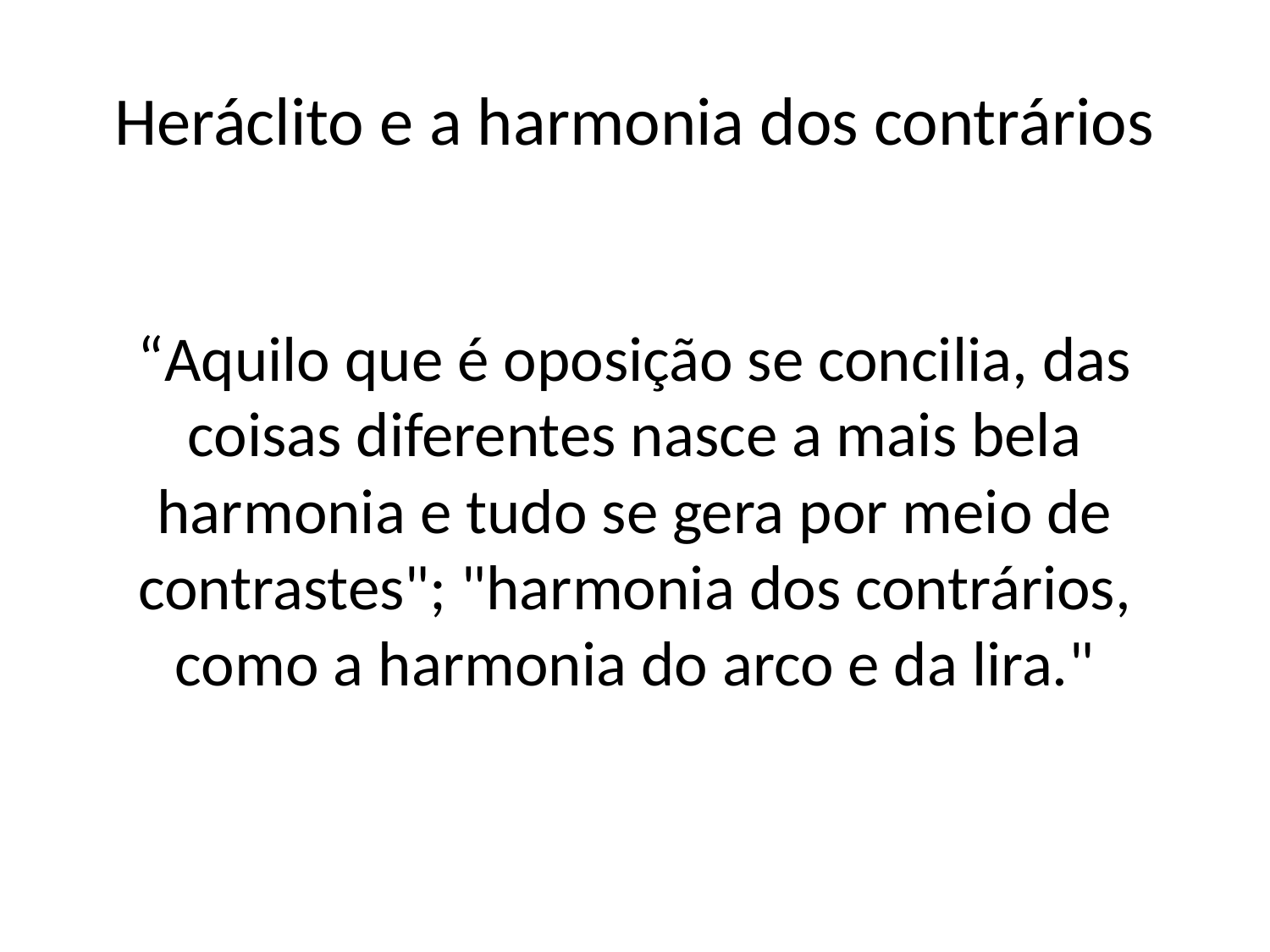

# Heráclito e a harmonia dos contrários

“Aquilo que é oposição se concilia, das coisas diferentes nasce a mais bela harmonia e tudo se gera por meio de contrastes"; "harmonia dos contrários, como a harmonia do arco e da lira."